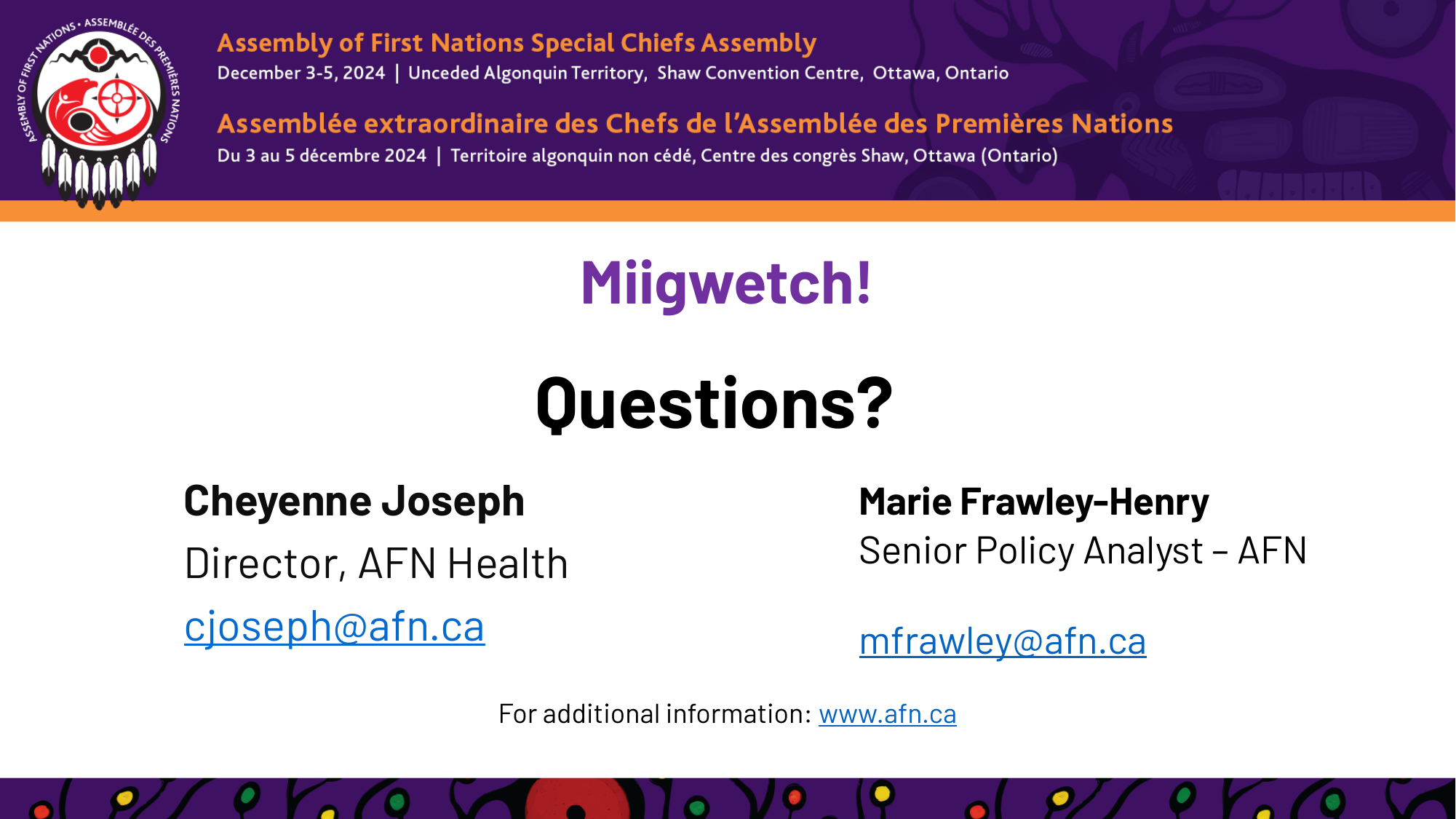

# Miigwetch!
Questions?
Cheyenne Joseph
Director, AFN Health cjoseph@afn.ca

Marie Frawley-Henry
Senior Policy Analyst – AFN
	mfrawley@afn.ca

For additional information: www.afn.ca